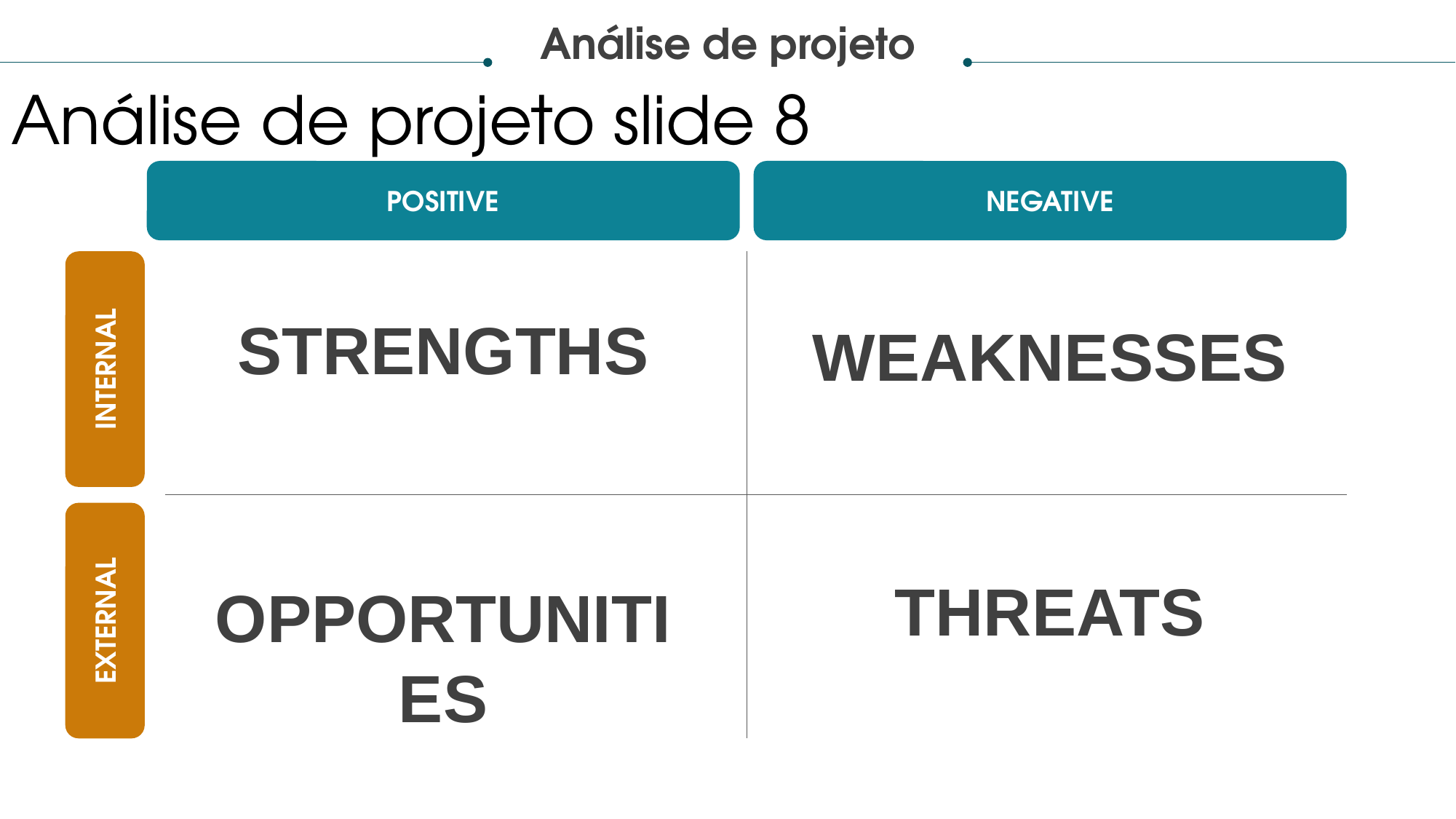

Análise de projeto
Análise de projeto slide 8
POSITIVE
NEGATIVE
STRENGTHS
WEAKNESSES
INTERNAL
THREATS
OPPORTUNITIES
EXTERNAL